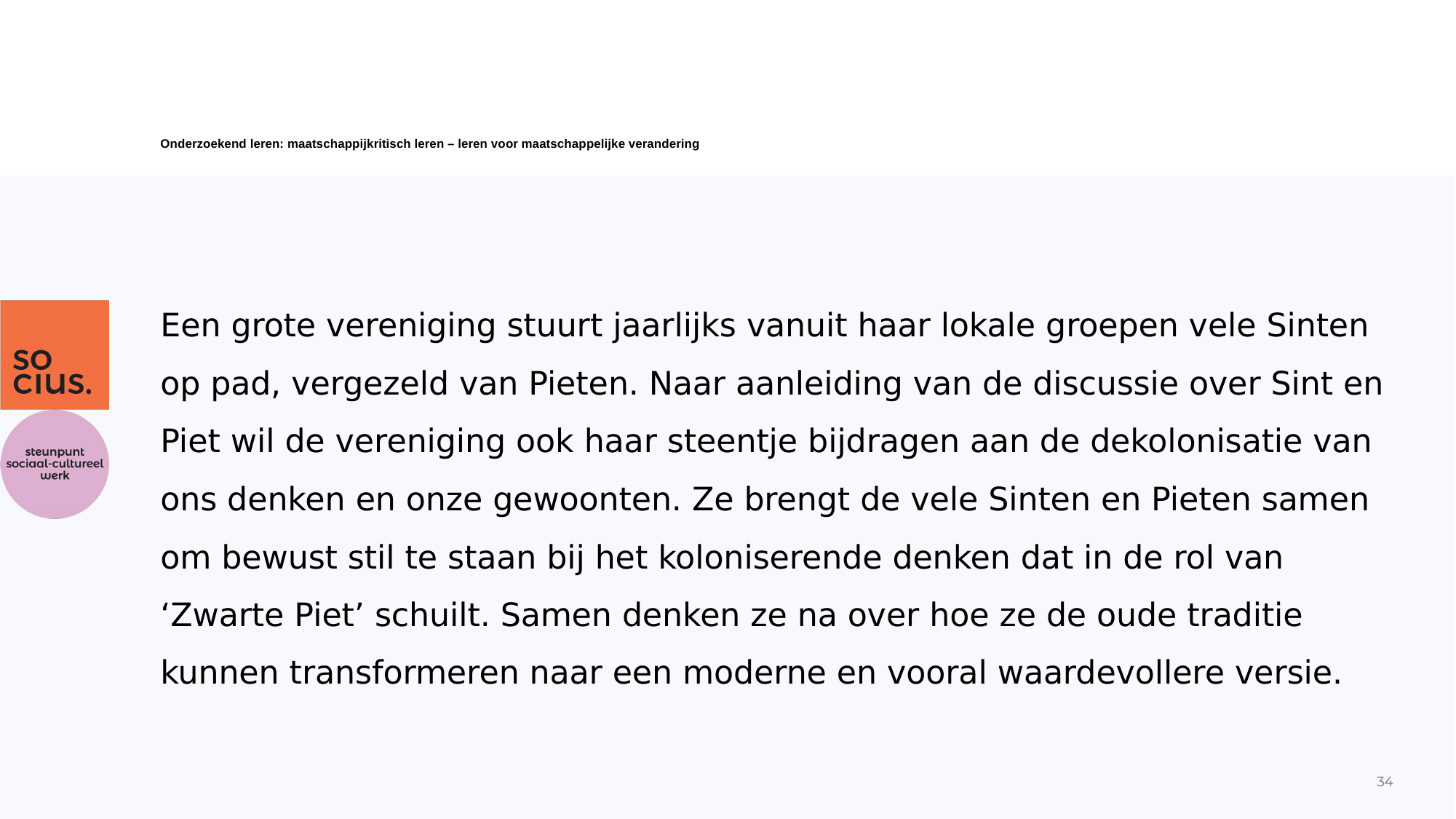

# Onderzoekend leren: maatschappijkritisch leren – leren voor maatschappelijke verandering
Een grote vereniging stuurt jaarlijks vanuit haar lokale groepen vele Sinten op pad, vergezeld van Pieten. Naar aanleiding van de discussie over Sint en Piet wil de vereniging ook haar steentje bijdragen aan de dekolonisatie van ons denken en onze gewoonten. Ze brengt de vele Sinten en Pieten samen om bewust stil te staan bij het koloniserende denken dat in de rol van ‘Zwarte Piet’ schuilt. Samen denken ze na over hoe ze de oude traditie kunnen transformeren naar een moderne en vooral waardevollere versie.

34